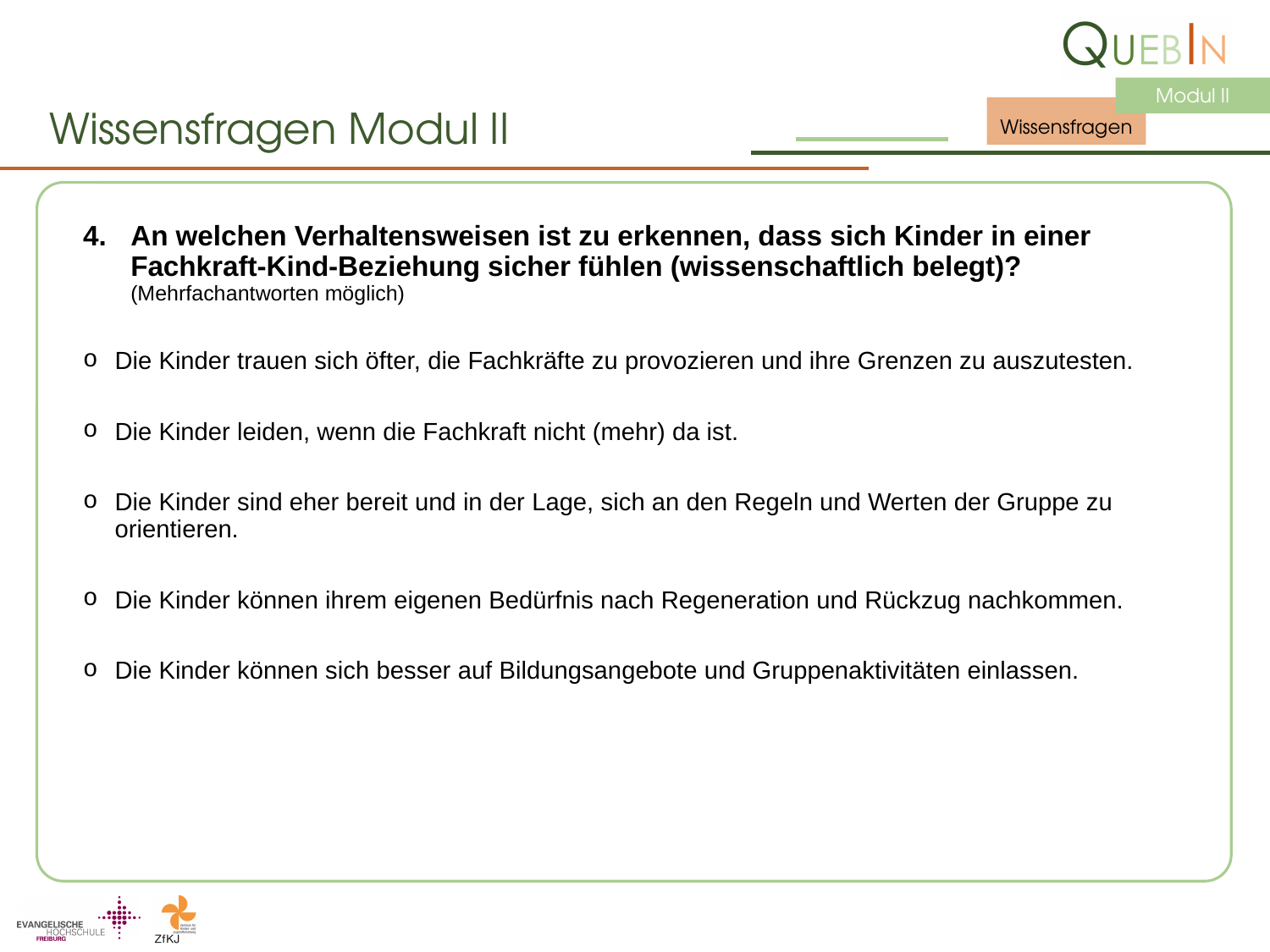

# Wissensfragen Modul II
An welchen Verhaltensweisen ist zu erkennen, dass sich Kinder in einer Fachkraft-Kind-Beziehung sicher fühlen (wissenschaftlich belegt)? (Mehrfachantworten möglich)
Die Kinder trauen sich öfter, die Fachkräfte zu provozieren und ihre Grenzen zu auszutesten.
Die Kinder leiden, wenn die Fachkraft nicht (mehr) da ist.
Die Kinder sind eher bereit und in der Lage, sich an den Regeln und Werten der Gruppe zu orientieren.
Die Kinder können ihrem eigenen Bedürfnis nach Regeneration und Rückzug nachkommen.
Die Kinder können sich besser auf Bildungsangebote und Gruppenaktivitäten einlassen.